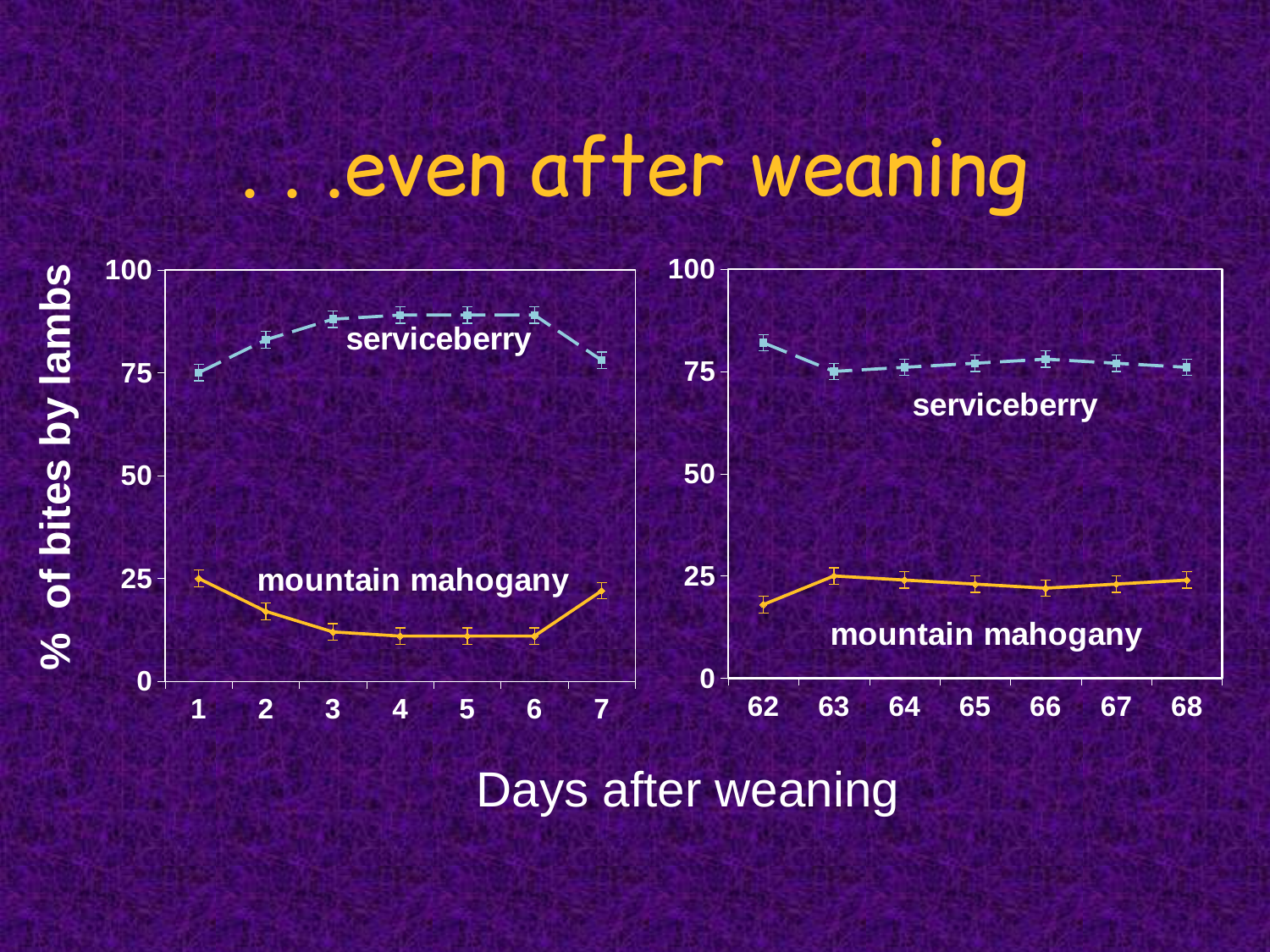

# . . .even after weaning

### Chart

| Category |  | West |
|---|---|---|
| 1.0 | 25.0 | 75.0 |
| 2.0 | 17.0 | 83.0 |
| 3.0 | 12.0 | 88.0 |
| 4.0 | 11.0 | 89.0 |
| 5.0 | 11.0 | 89.0 |
| 6.0 | 11.0 | 89.0 |
| 7.0 | 22.0 | 78.0 |

### Chart

| Category |  |  |
|---|---|---|
| 62.0 | 18.0 | 82.0 |
| 63.0 | 25.0 | 75.0 |
| 64.0 | 24.0 | 76.0 |
| 65.0 | 23.0 | 77.0 |
| 66.0 | 22.0 | 78.0 |
| 67.0 | 23.0 | 77.0 |
| 68.0 | 24.0 | 76.0 |
%  of bites by lambs
Days after weaning